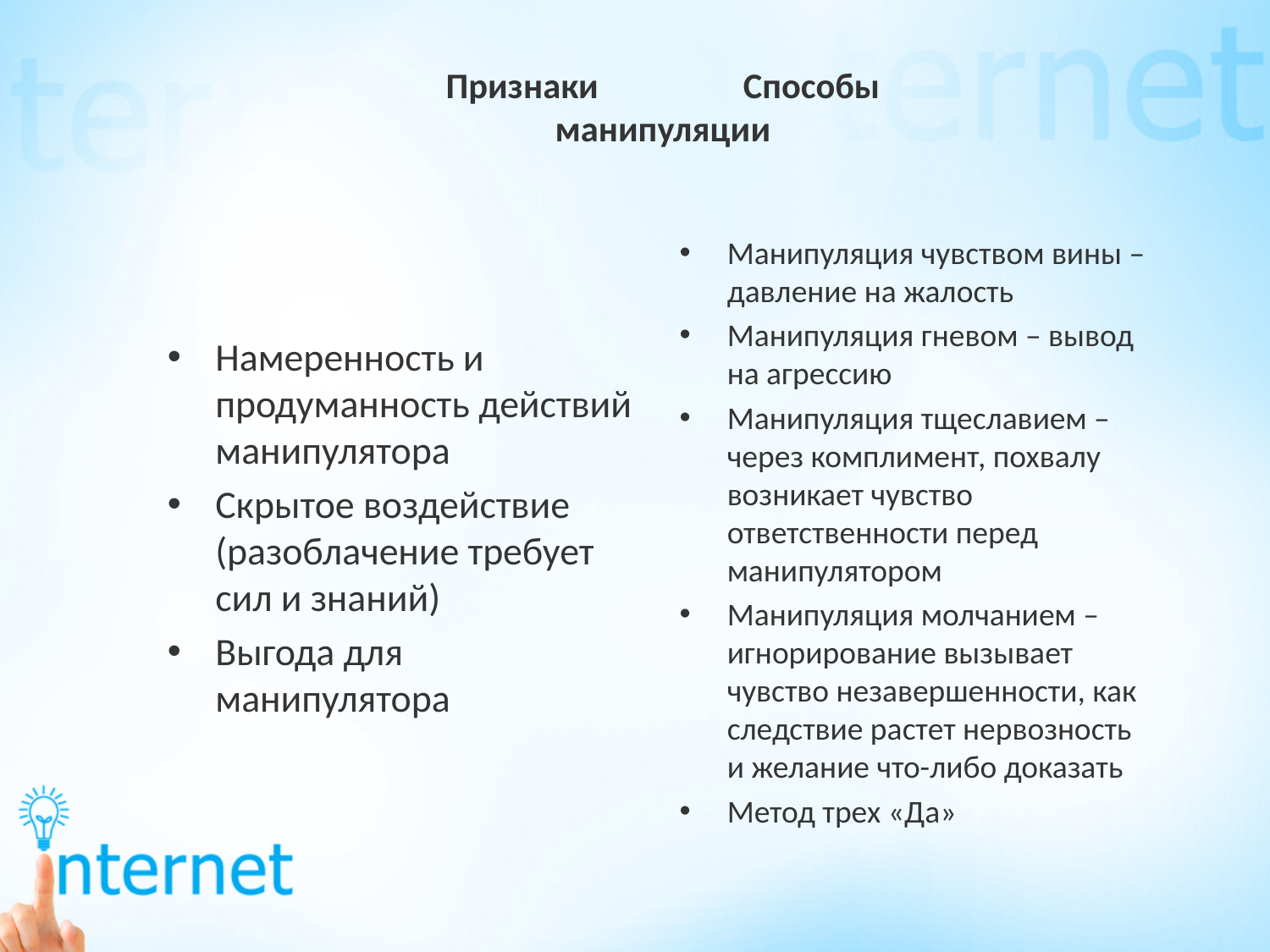

# Признаки                  Способы манипуляции
Манипуляция чувством вины – давление на жалость
Манипуляция гневом – вывод на агрессию
Манипуляция тщеславием – через комплимент, похвалу возникает чувство ответственности перед манипулятором
Манипуляция молчанием – игнорирование вызывает чувство незавершенности, как следствие растет нервозность и желание что-либо доказать
Метод трех «Да»
Намеренность и продуманность действий манипулятора
Скрытое воздействие (разоблачение требует сил и знаний)
Выгода для манипулятора